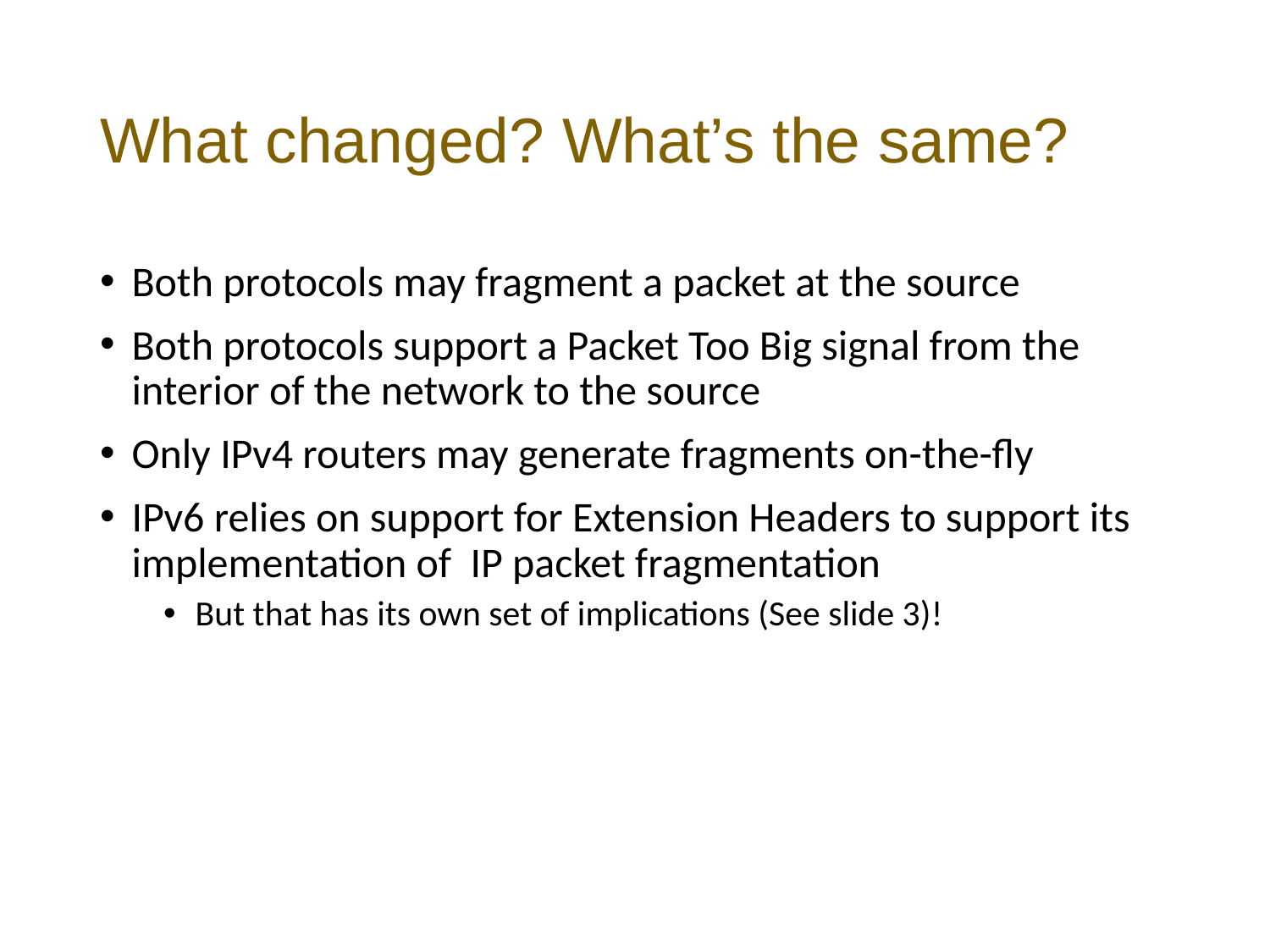

# What changed? What’s the same?
Both protocols may fragment a packet at the source
Both protocols support a Packet Too Big signal from the interior of the network to the source
Only IPv4 routers may generate fragments on-the-fly
IPv6 relies on support for Extension Headers to support its implementation of  IP packet fragmentation
But that has its own set of implications (See slide 3)!